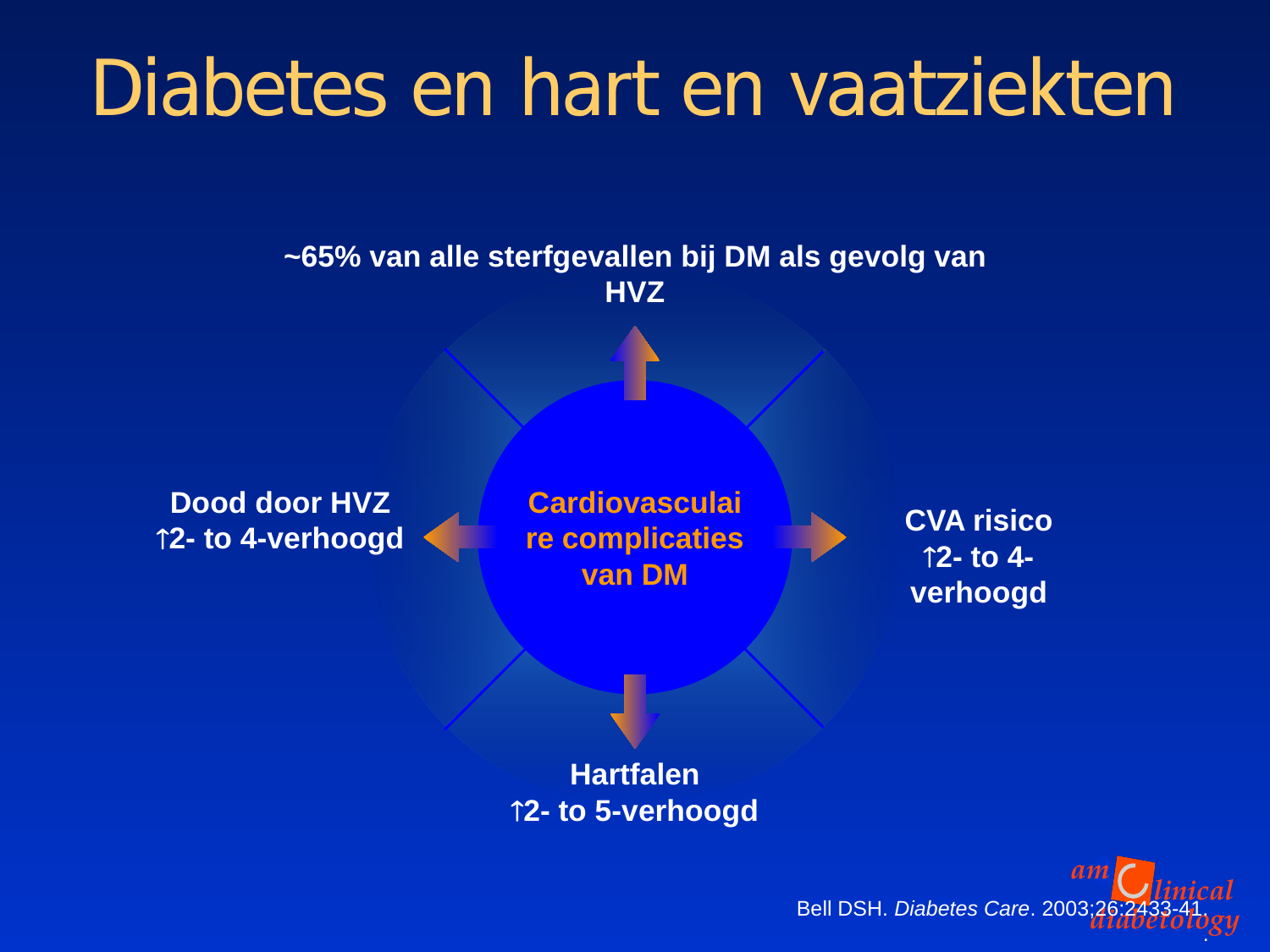

# Diabetes en hart en vaatziekten

~65% van alle sterfgevallen bij DM als gevolg van HVZ

Cardiovasculaire complicaties van DM

Dood door HVZ
↑2- to 4-verhoogd
CVA risico
↑2- to 4-verhoogd

Hartfalen
↑2- to 5-verhoogd

 Bell DSH. Diabetes Care. 2003;26:2433-41.
.